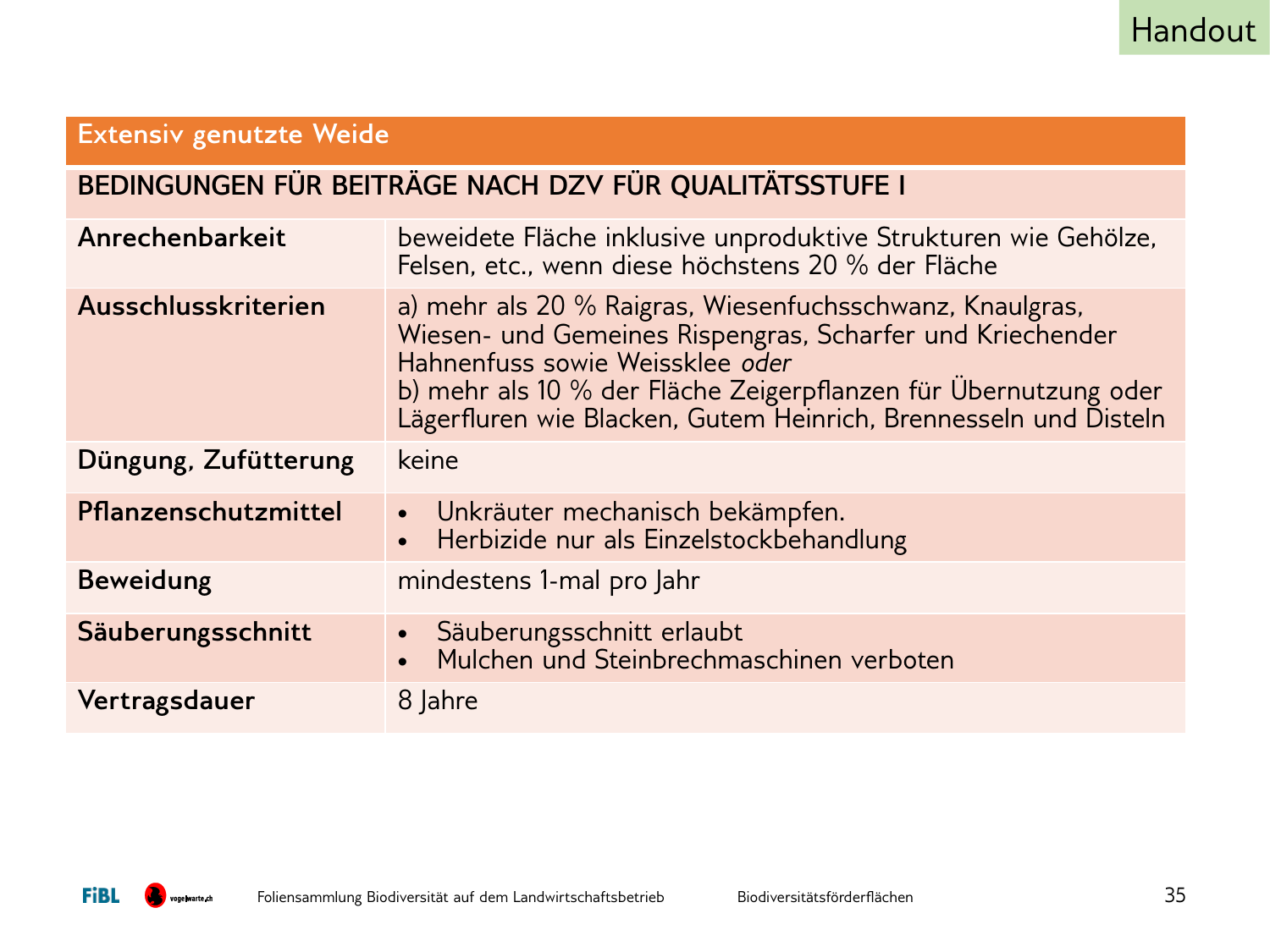

Handout
| Extensiv genutzte Weide |  |
| --- | --- |
| BEDINGUNGEN FÜR BEITRÄGE NACH DZV FÜR QUALITÄTSSTUFE I |  |
| Anrechenbarkeit | beweidete Fläche inklusive unproduktive Strukturen wie Gehölze, Felsen, etc., wenn diese höchstens 20 % der Fläche |
| Ausschlusskriterien | a) mehr als 20 % Raigras, Wiesenfuchsschwanz, Knaulgras, Wiesen- und Gemeines Rispengras, Scharfer und Kriechender Hahnenfuss sowie Weissklee oder b) mehr als 10 % der Fläche Zeigerpflanzen für Übernutzung oder Lägerfluren wie Blacken, Gutem Heinrich, Brennesseln und Disteln |
| Düngung, Zufütterung | keine |
| Pflanzenschutzmittel | Unkräuter mechanisch bekämpfen. Herbizide nur als Einzelstockbehandlung |
| Beweidung | mindestens 1-mal pro Jahr |
| Säuberungsschnitt | Säuberungsschnitt erlaubt Mulchen und Steinbrechmaschinen verboten |
| Vertragsdauer | 8 Jahre |
35